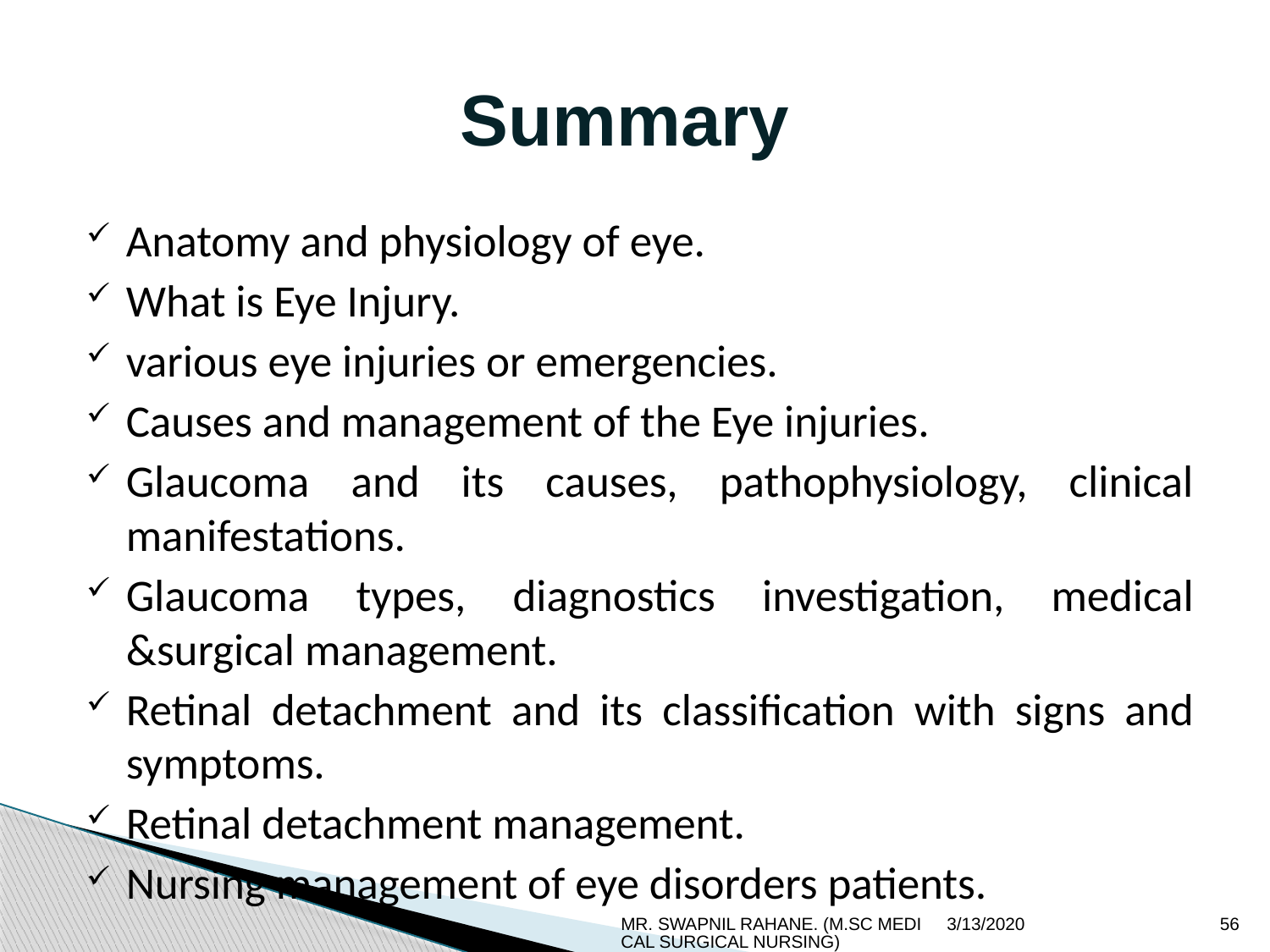

# Summary
Anatomy and physiology of eye.
What is Eye Injury.
various eye injuries or emergencies.
Causes and management of the Eye injuries.
Glaucoma and its causes, pathophysiology, clinical manifestations.
Glaucoma types, diagnostics investigation, medical &surgical management.
Retinal detachment and its classification with signs and symptoms.
Retinal detachment management.
Nursing management of eye disorders patients.

MR. SWAPNIL RAHANE. (M.SC MEDICAL SURGICAL NURSING)
3/13/2020
56